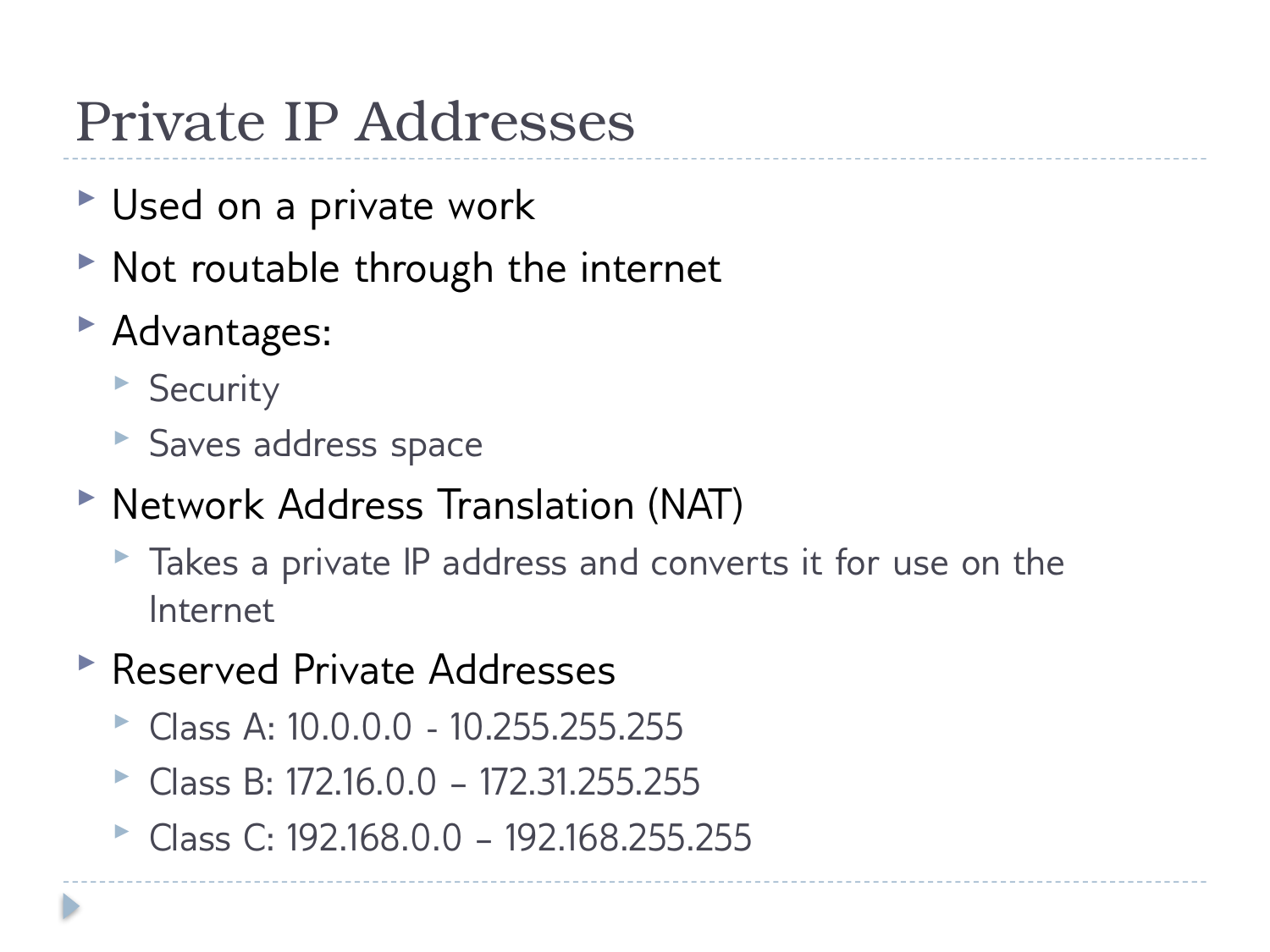

# Private IP Addresses
Used on a private work
Not routable through the internet
Advantages:
Security
Saves address space
Network Address Translation (NAT)
Takes a private IP address and converts it for use on the Internet
Reserved Private Addresses
Class A: 10.0.0.0 - 10.255.255.255
Class B: 172.16.0.0 – 172.31.255.255
Class C: 192.168.0.0 – 192.168.255.255